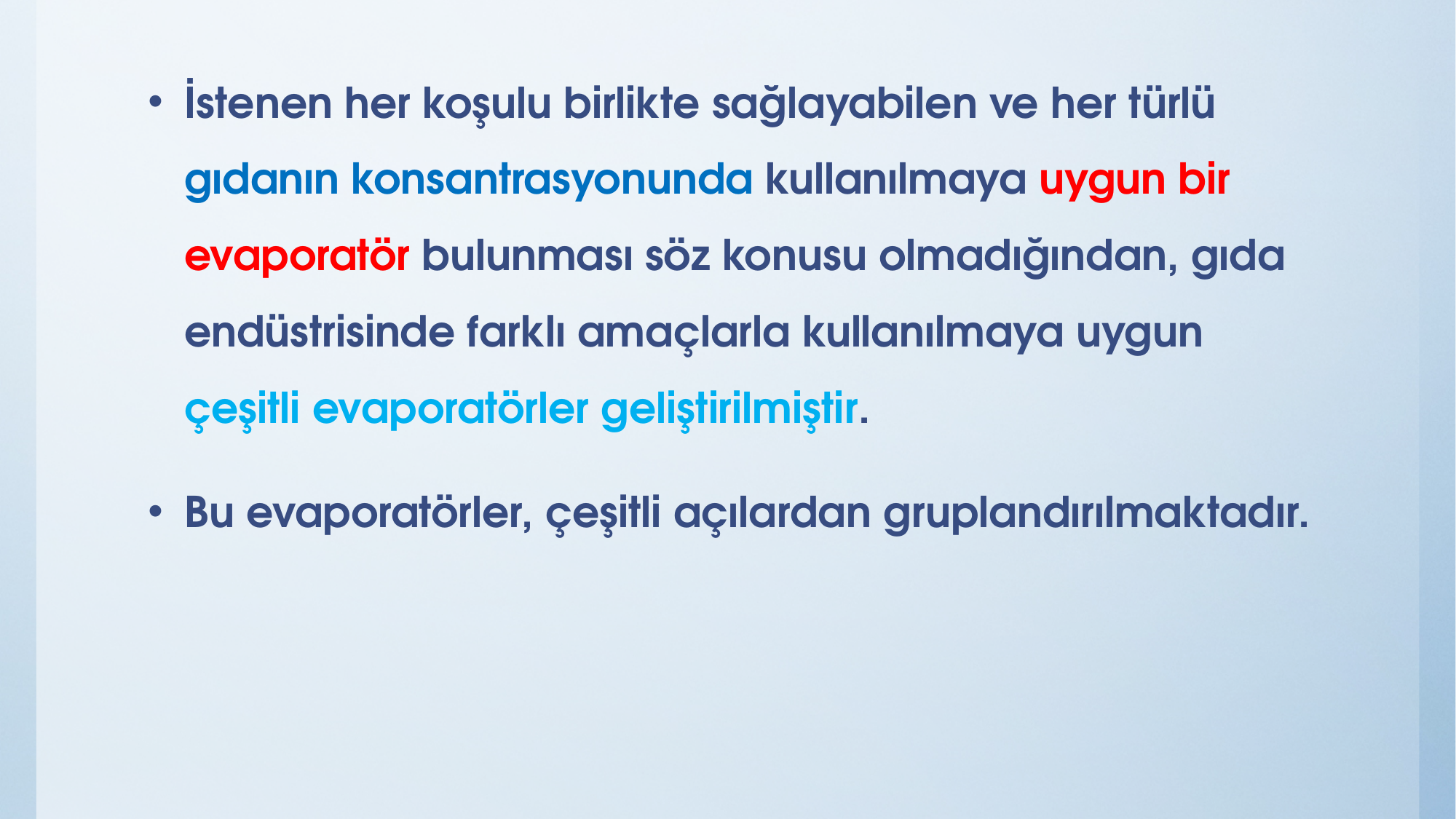

İstenen her koşulu birlikte sağlayabilen ve her türlü gıdanın konsantrasyonunda kullanılmaya uygun bir evaporatör bulunması söz konusu olmadığından, gıda endüstrisinde farklı amaçlarla kullanılmaya uygun çeşitli evaporatörler geliştirilmiştir.
Bu evaporatörler, çeşitli açılardan gruplandırılmaktadır.